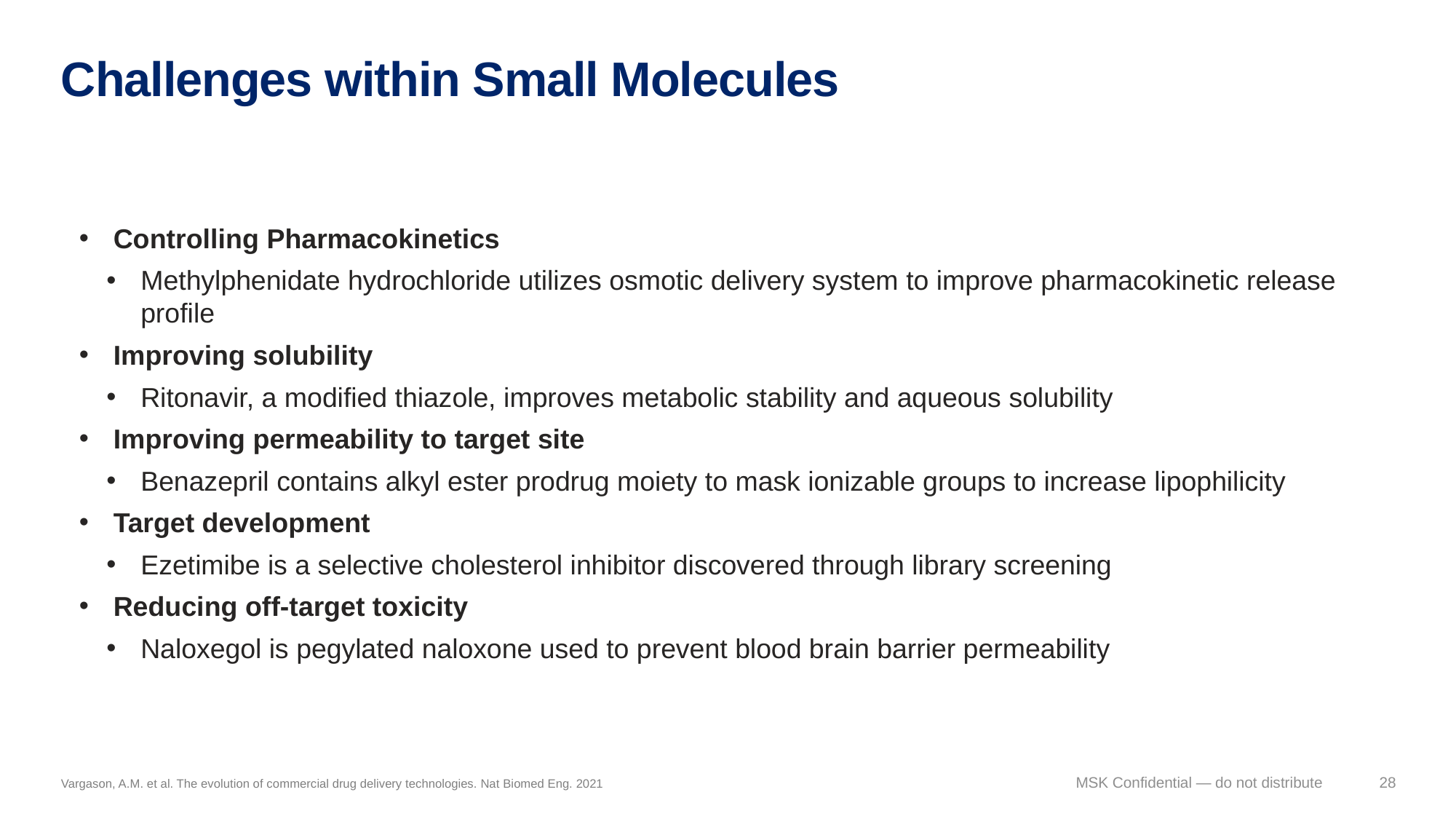

# Challenges within Small Molecules
Controlling Pharmacokinetics
Methylphenidate hydrochloride utilizes osmotic delivery system to improve pharmacokinetic release profile
Improving solubility
Ritonavir, a modified thiazole, improves metabolic stability and aqueous solubility
Improving permeability to target site
Benazepril contains alkyl ester prodrug moiety to mask ionizable groups to increase lipophilicity
Target development
Ezetimibe is a selective cholesterol inhibitor discovered through library screening
Reducing off-target toxicity
Naloxegol is pegylated naloxone used to prevent blood brain barrier permeability
Vargason, A.M. et al. The evolution of commercial drug delivery technologies. Nat Biomed Eng. 2021
MSK Confidential — do not distribute
28